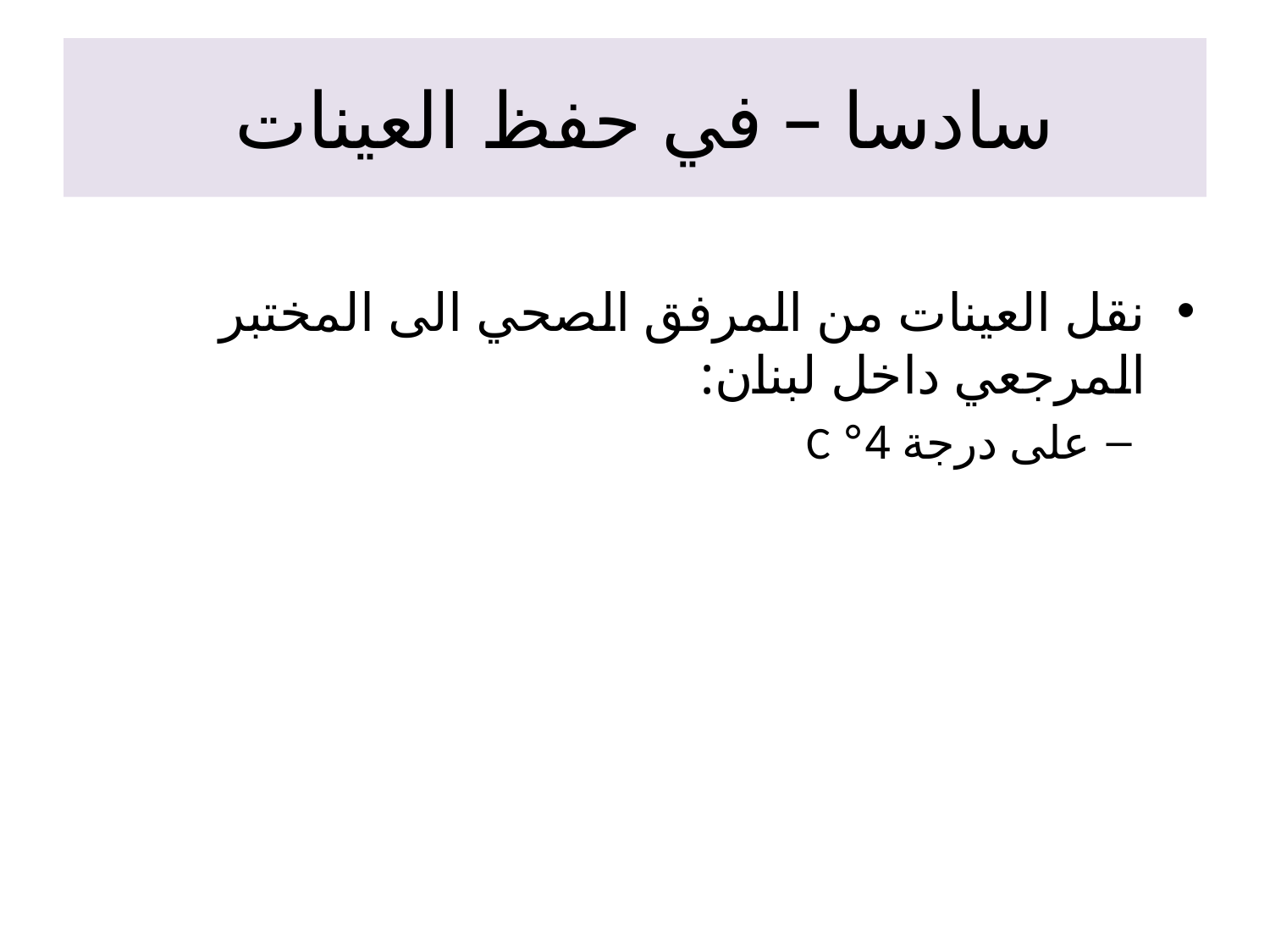

# سادسا – في حفظ العينات
نقل العينات من المرفق الصحي الى المختبر المرجعي داخل لبنان:
على درجة 4° C